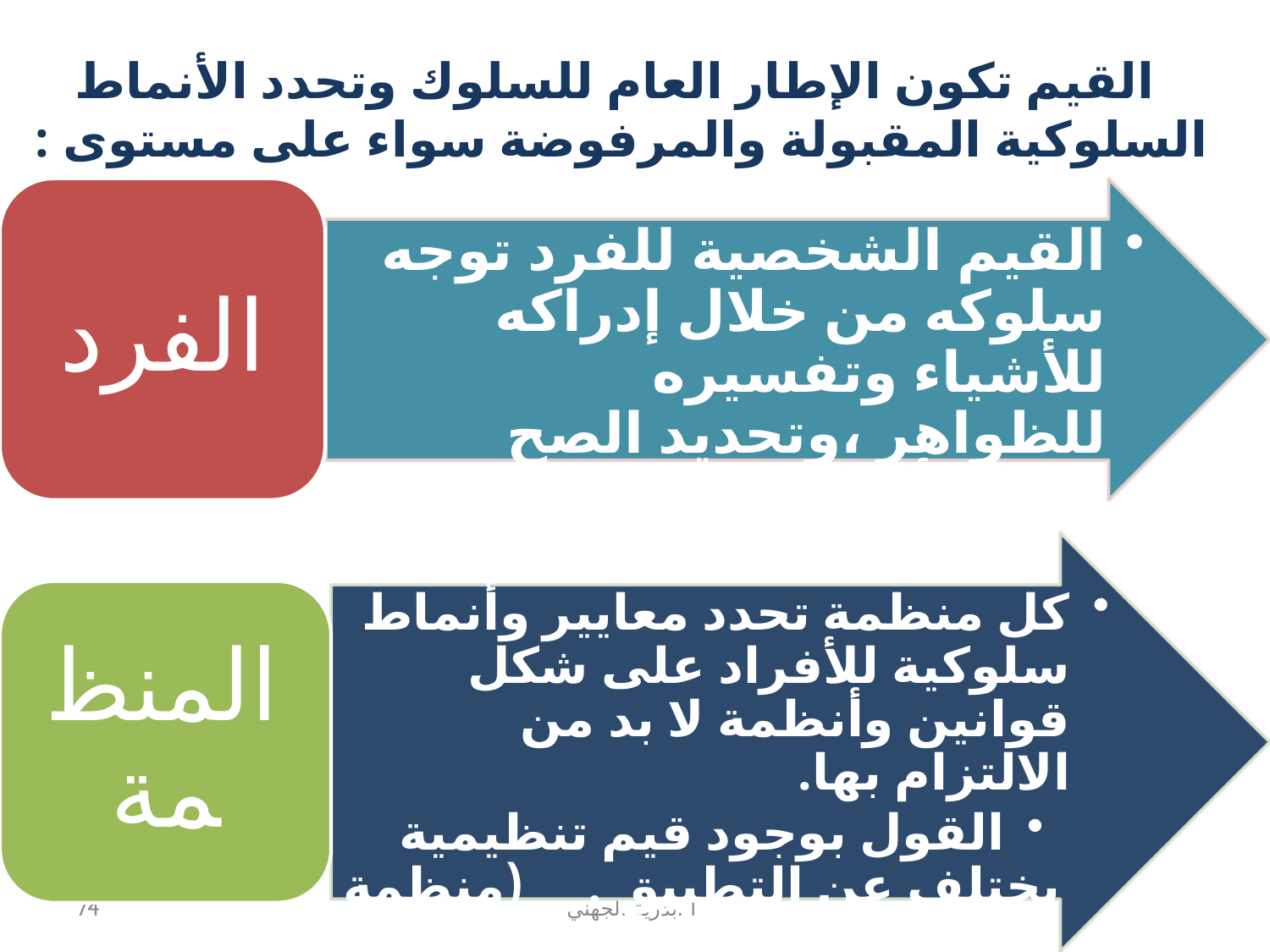

# القيم تكون الإطار العام للسلوك وتحدد الأنماط السلوكية المقبولة والمرفوضة سواء على مستوى :
القيم الشخصية للفرد توجه سلوكه من خلال إدراكه للأشياء وتفسيره للظواهر ،وتحديد الصح والخطأ.
الفرد
كل منظمة تحدد معايير وأنماط سلوكية للأفراد على شكل قوانين وأنظمة لا بد من الالتزام بها.
القول بوجود قيم تنظيمية يختلف عن التطبيق .     (منظمة تدعي إعطاء منسوبيها حقهم من الأهمية ؟)
المنظمة
74
أ .بدرية الجهني